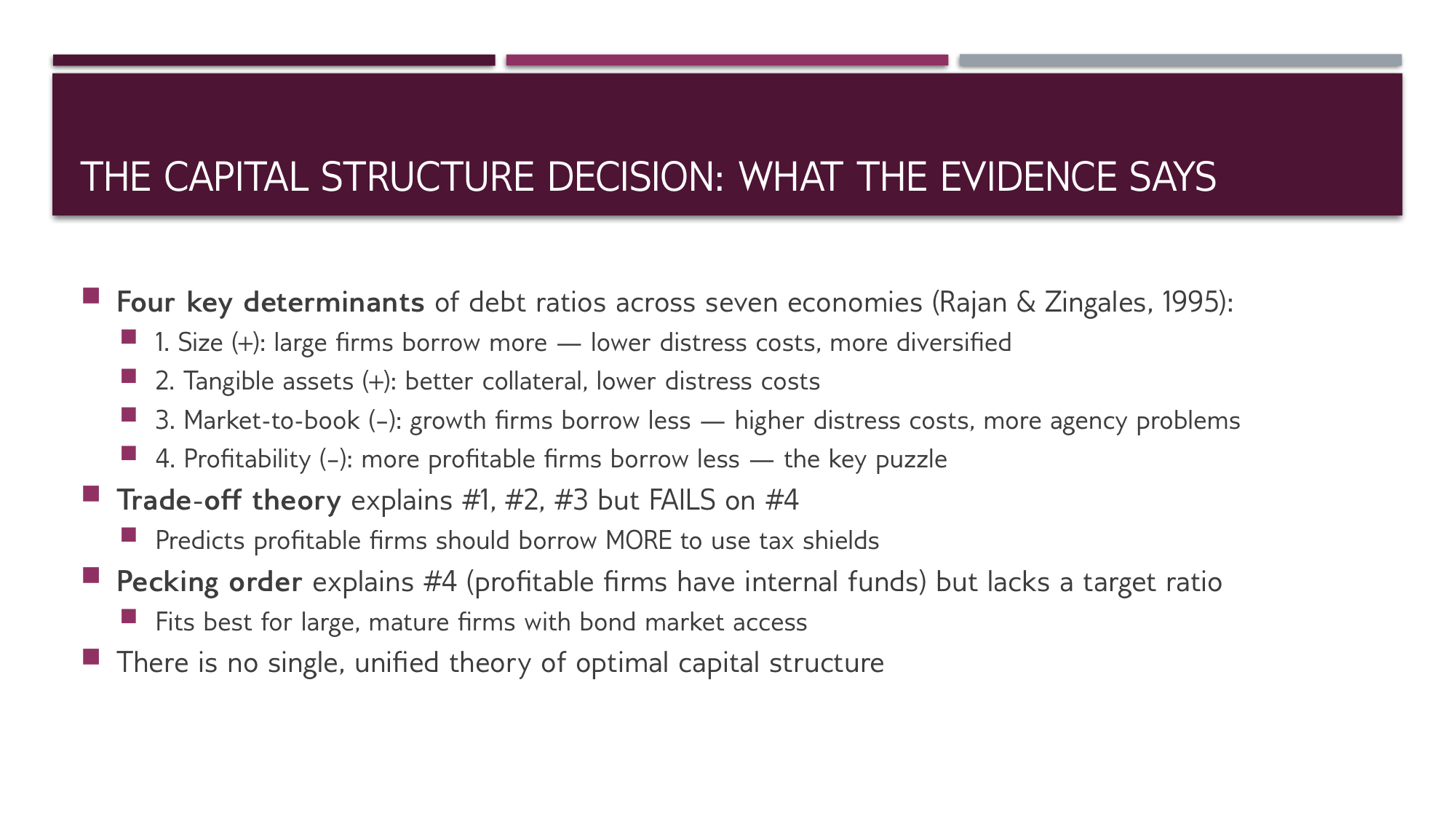

# The Capital Structure Decision: What the Evidence Says
Four key determinants of debt ratios across seven economies (Rajan & Zingales, 1995):
1. Size (+): large firms borrow more — lower distress costs, more diversified
2. Tangible assets (+): better collateral, lower distress costs
3. Market-to-book (–): growth firms borrow less — higher distress costs, more agency problems
4. Profitability (–): more profitable firms borrow less — the key puzzle
Trade-off theory explains #1, #2, #3 but FAILS on #4
Predicts profitable firms should borrow MORE to use tax shields
Pecking order explains #4 (profitable firms have internal funds) but lacks a target ratio
Fits best for large, mature firms with bond market access
There is no single, unified theory of optimal capital structure